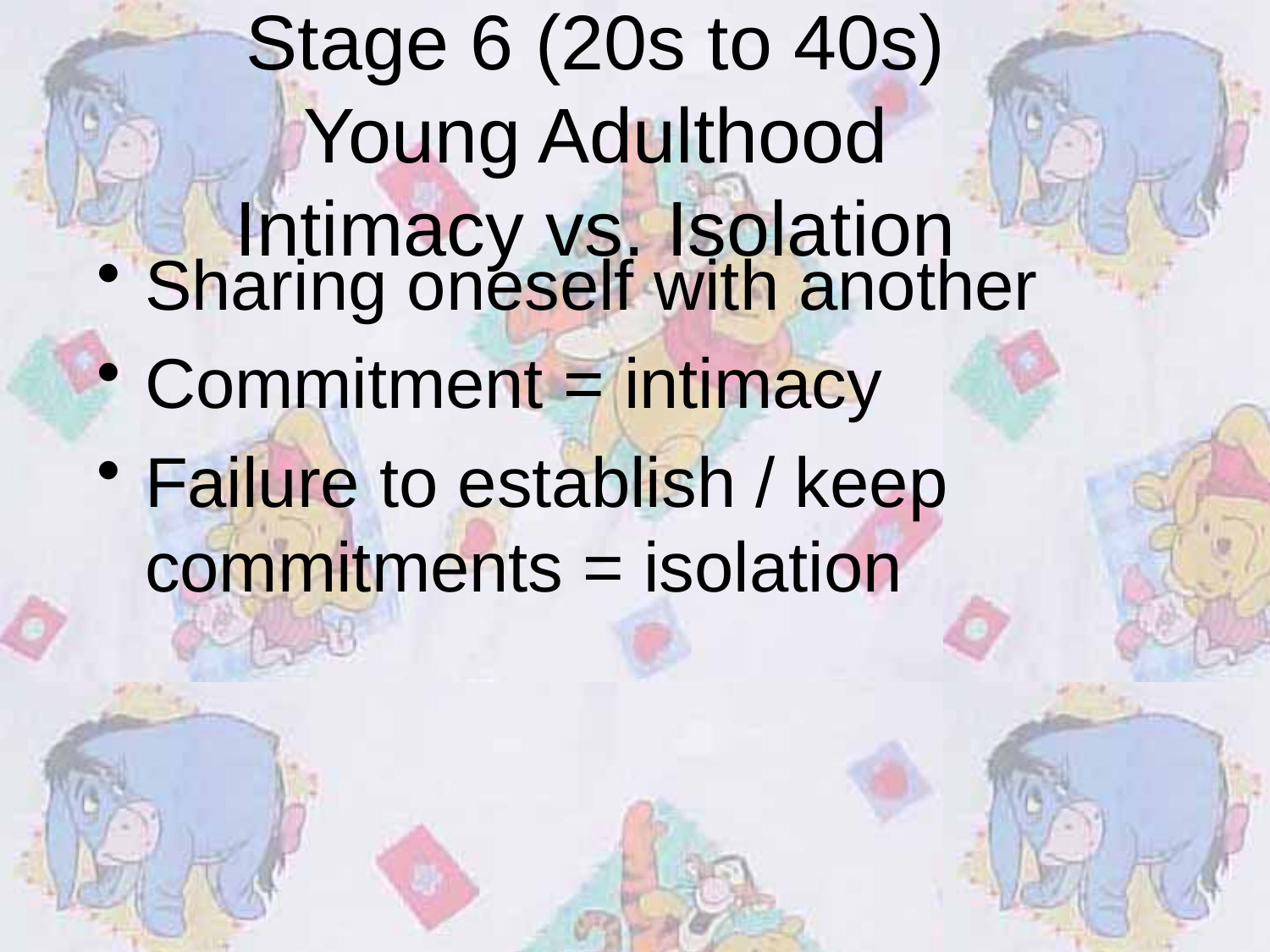

# Stage 6 (20s to 40s) Young Adulthood Intimacy vs. Isolation
Sharing oneself with another
Commitment = intimacy
Failure to establish / keep commitments = isolation